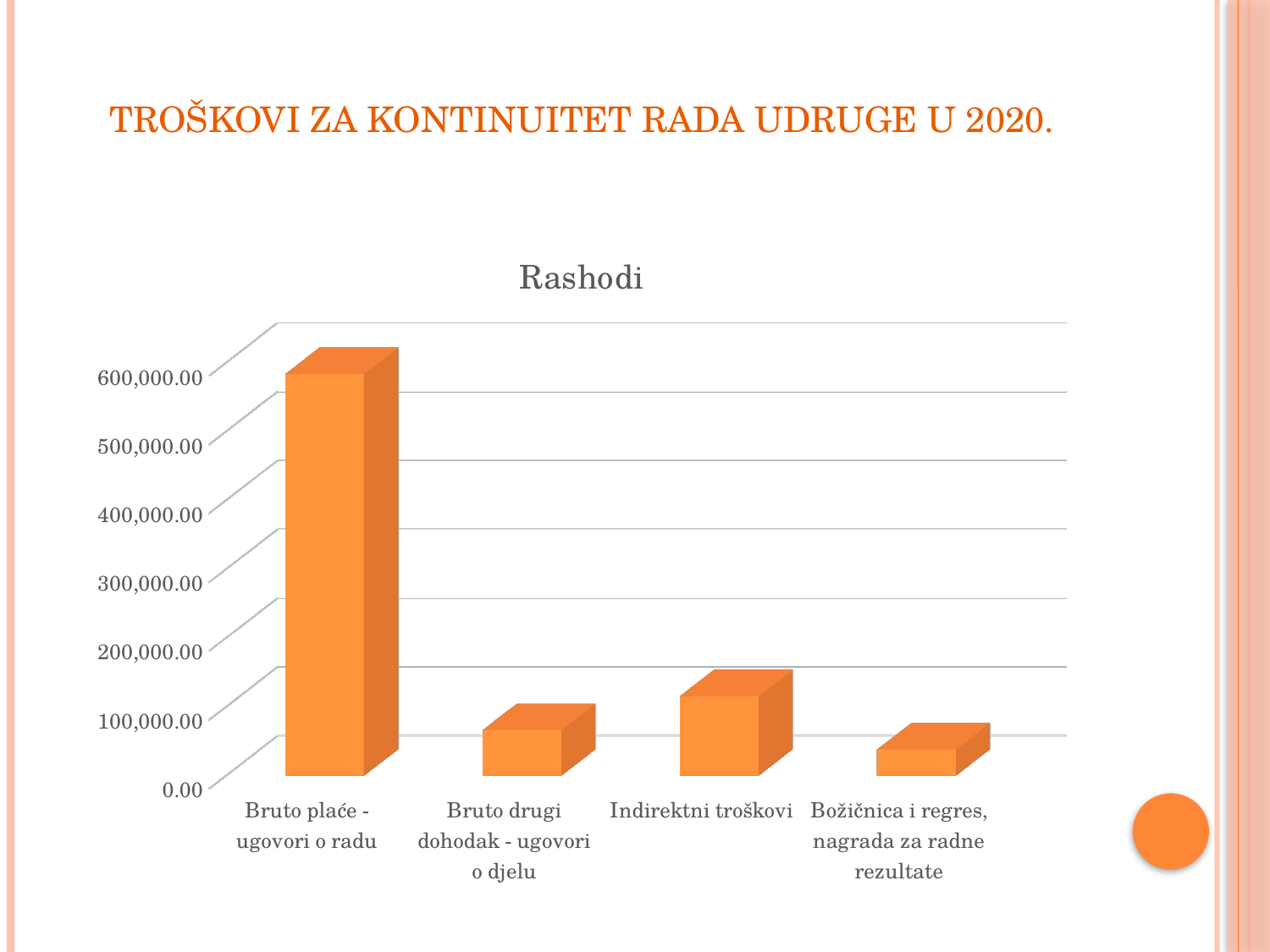

# TROŠKOVI ZA KONTINUITET RADA UDRUGE U 2020.

[unsupported chart]